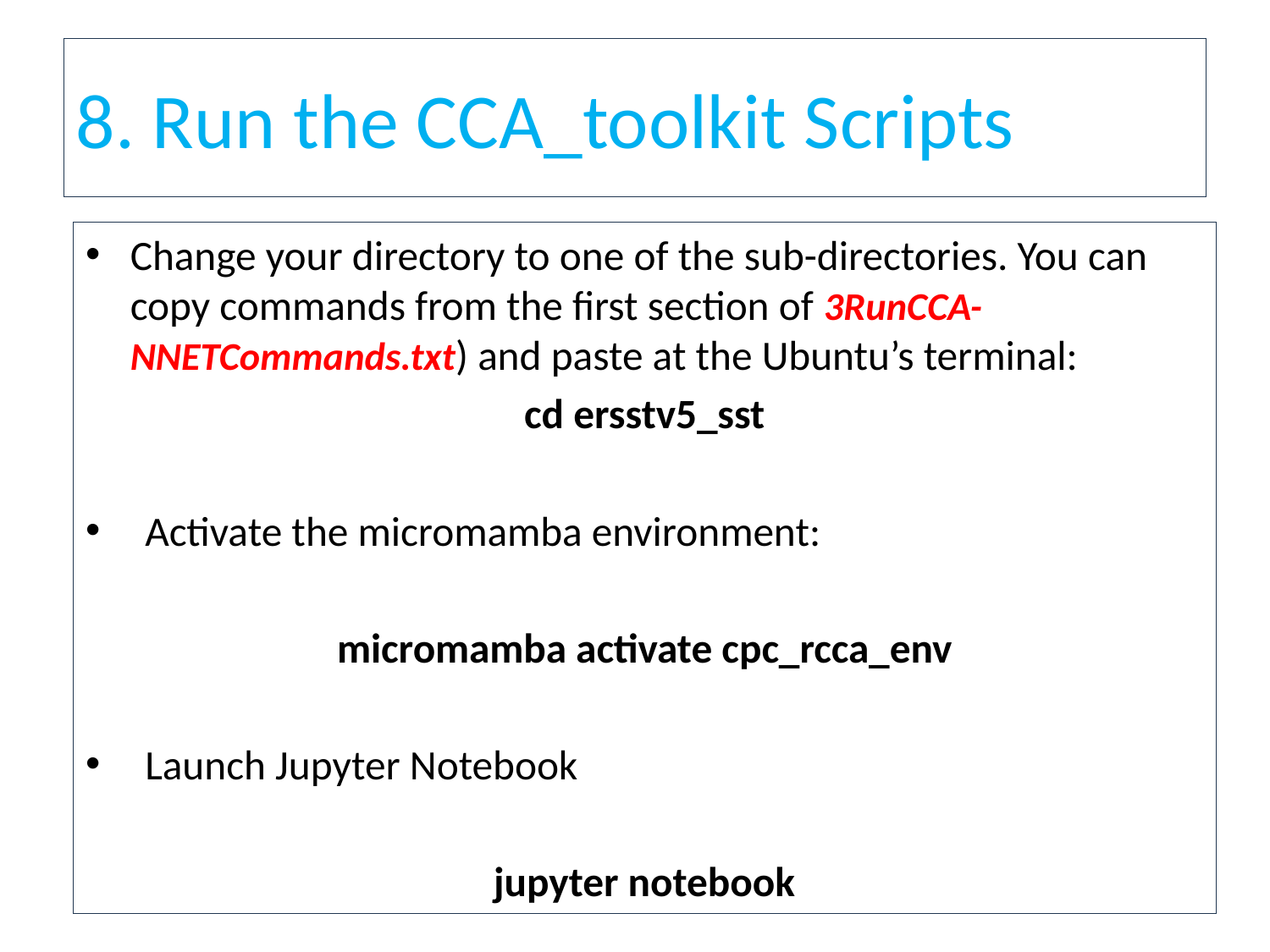

8. Run the CCA_toolkit Scripts
Change your directory to one of the sub-directories. You can copy commands from the first section of 3RunCCA-NNETCommands.txt) and paste at the Ubuntu’s terminal:
cd ersstv5_sst

Activate the micromamba environment:

micromamba activate cpc_rcca_env

Launch Jupyter Notebook

jupyter notebook